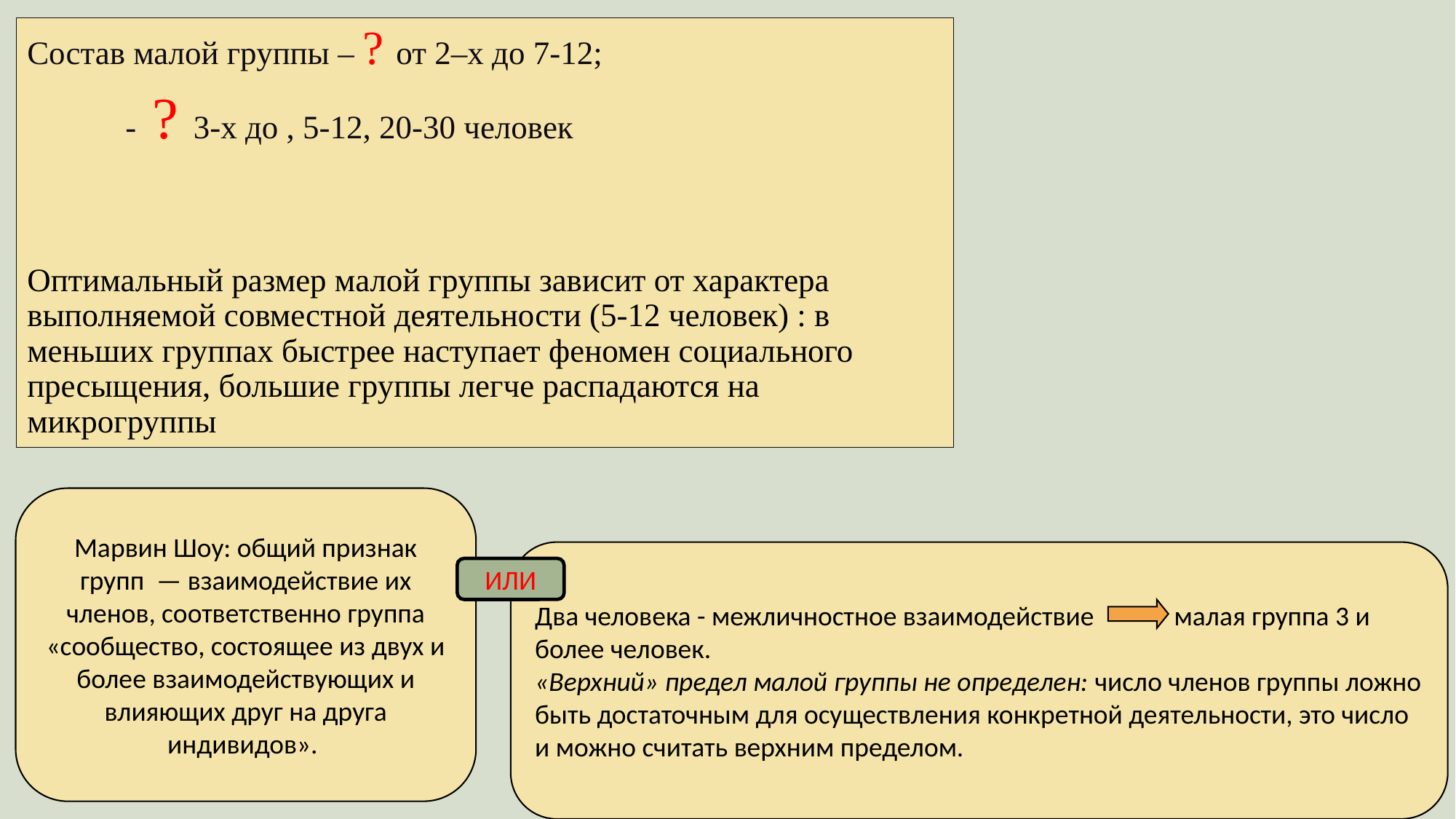

Состав малой группы – ? от 2–х до 7-12;
	-  ? 3-х до , 5-12, 20-30 человек

Оптимальный размер малой группы зависит от характера выполняемой совместной деятельности (5-12 человек) : в меньших группах быстрее наступает феномен социального пресыщения, большие группы легче распадаются на микрогруппы
#

Марвин Шоу: общий признак групп  — взаимодействие их членов, соответственно группа «сообщество, состоящее из двух и более взаимодействующих и влияющих друг на друга индивидов».
Два человека - межличностное взаимодействие             малая группа 3 и более человек.
«Верхний» предел малой группы не определен: число членов группы ложно быть достаточным для осуществления конкретной деятельности, это число и можно считать верхним пределом.
ИЛИ